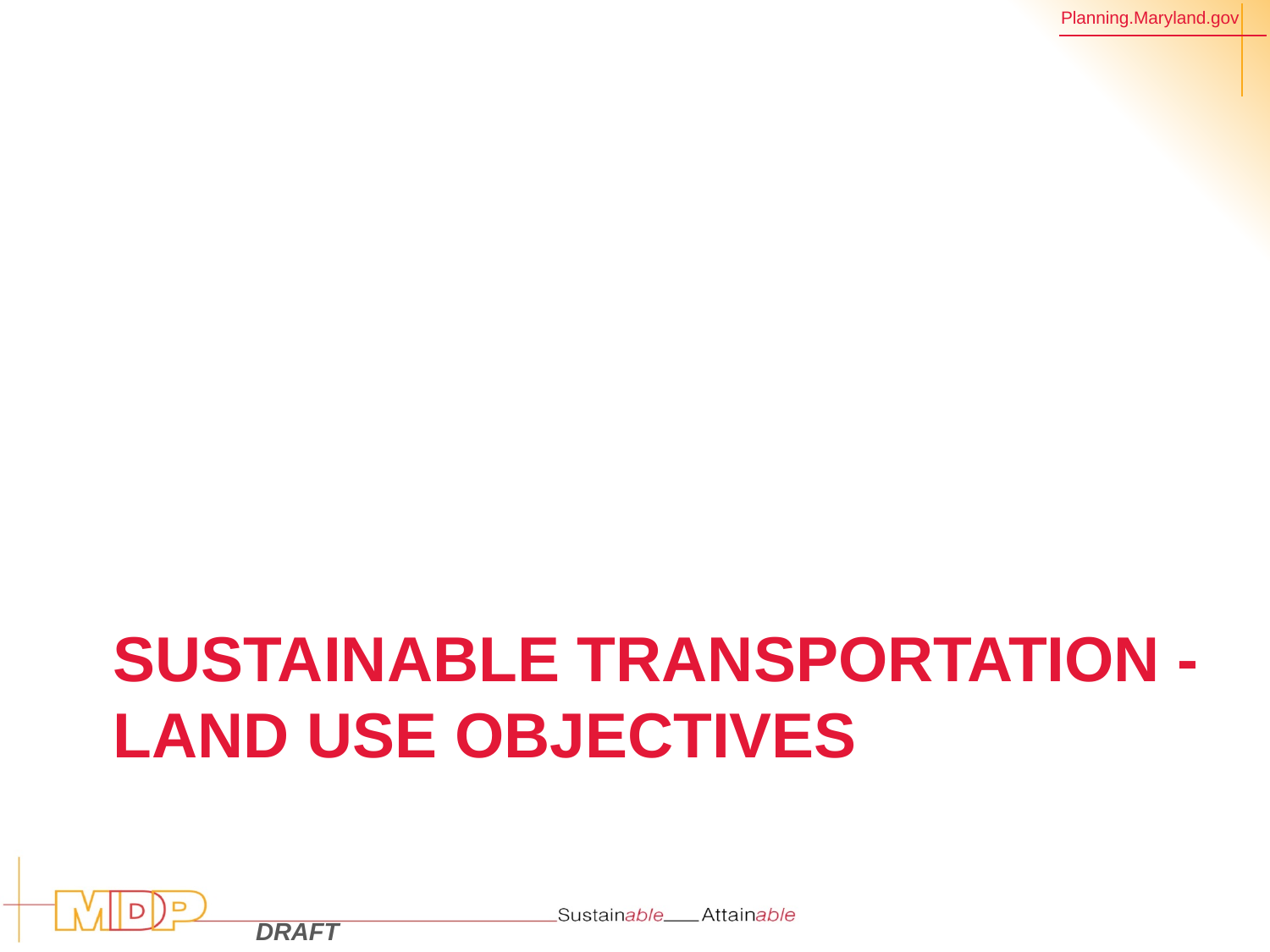

# Sustainable Transportation - Land Use Objectives